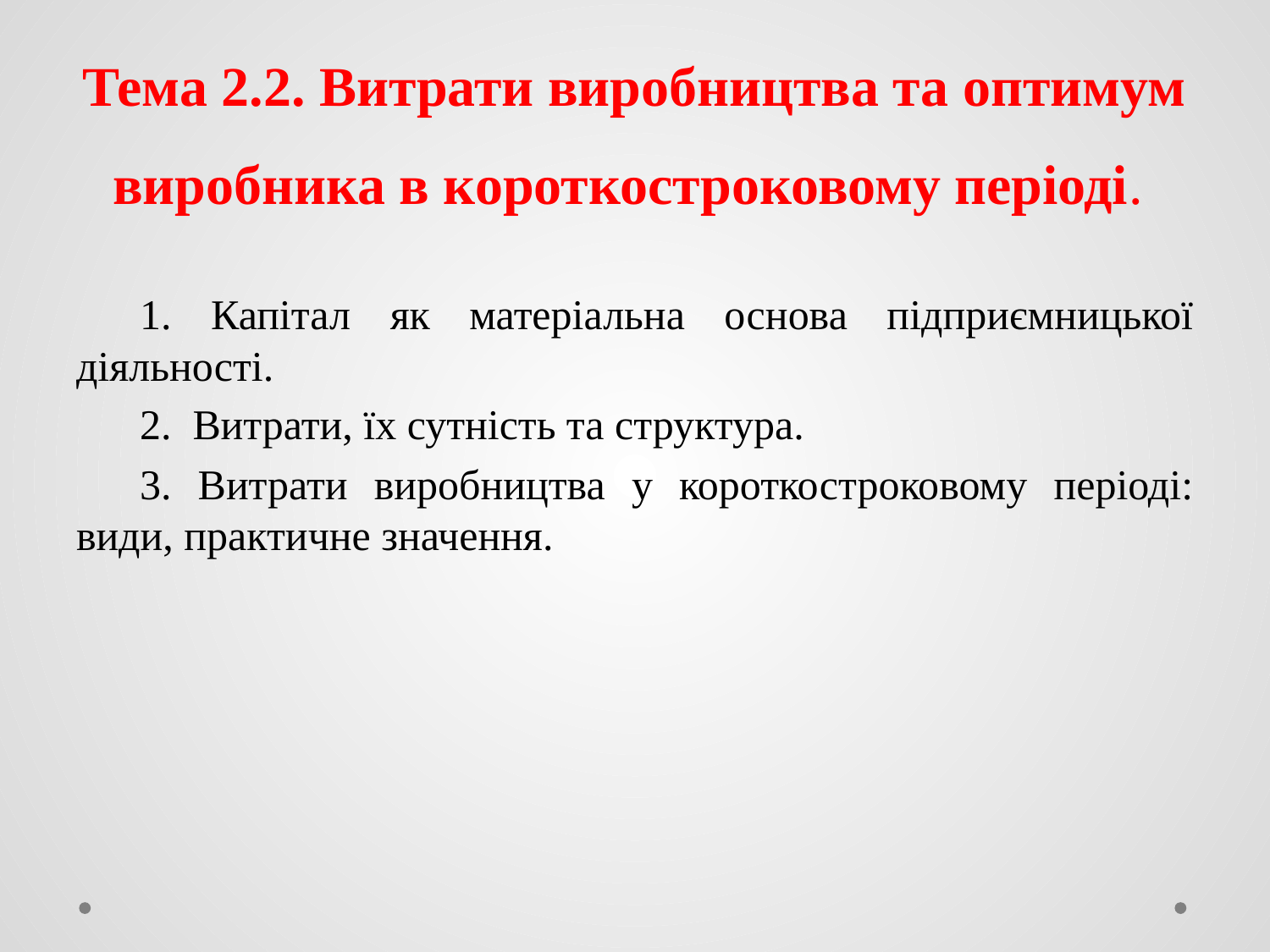

# Тема 2.2. Витрати виробництва та оптимум виробника в короткостроковому періоді.

1. Капітал як матеріальна основа підприємницької діяльності.
2.  Витрати, їх сутність та структура.
3. Витрати виробництва у короткостроковому періоді: види, прак­тичне значення.